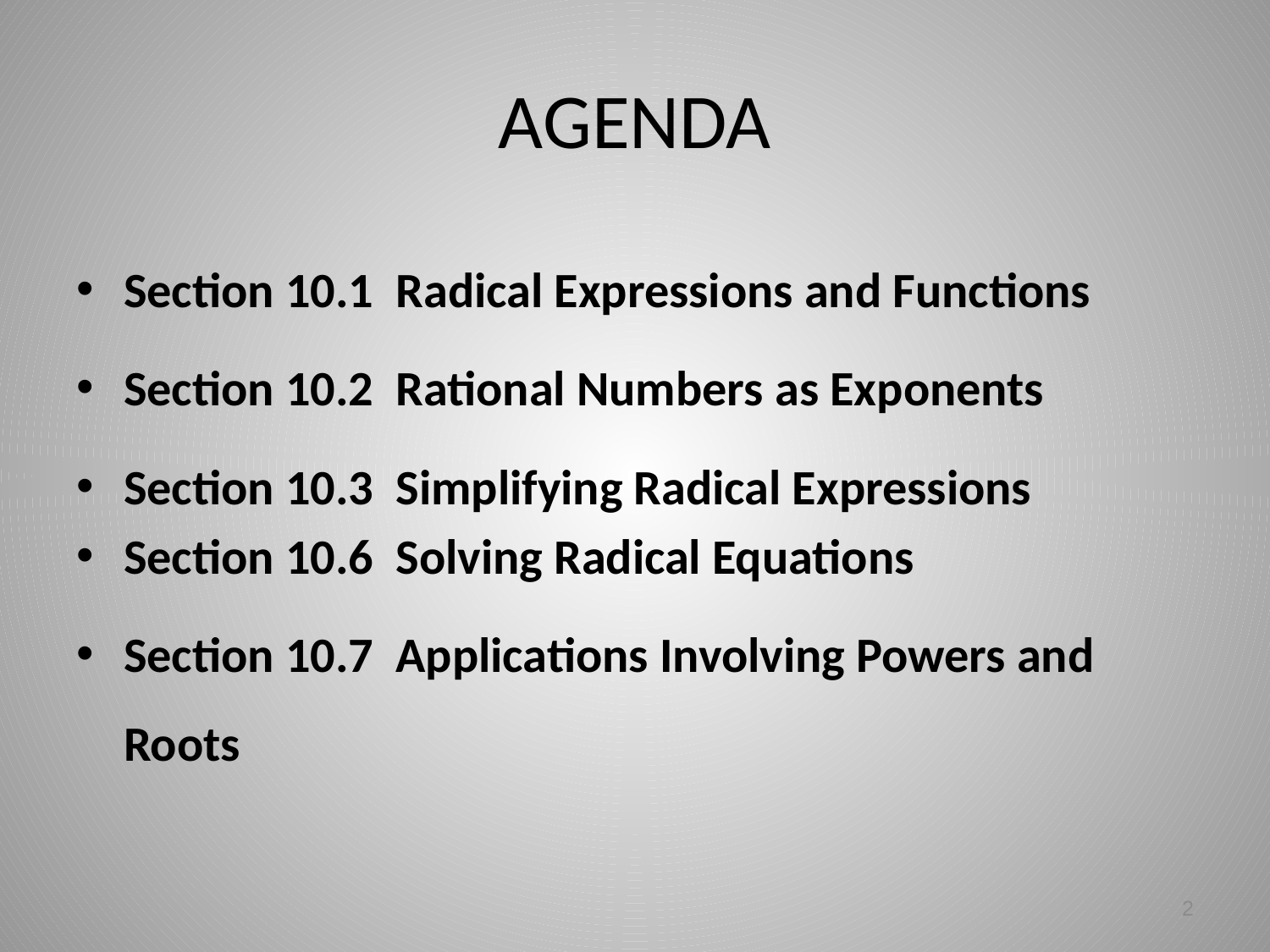

# AGENDA
Section 10.1  Radical Expressions and Functions
Section 10.2  Rational Numbers as Exponents
Section 10.3  Simplifying Radical Expressions
Section 10.6  Solving Radical Equations
Section 10.7  Applications Involving Powers and Roots

2